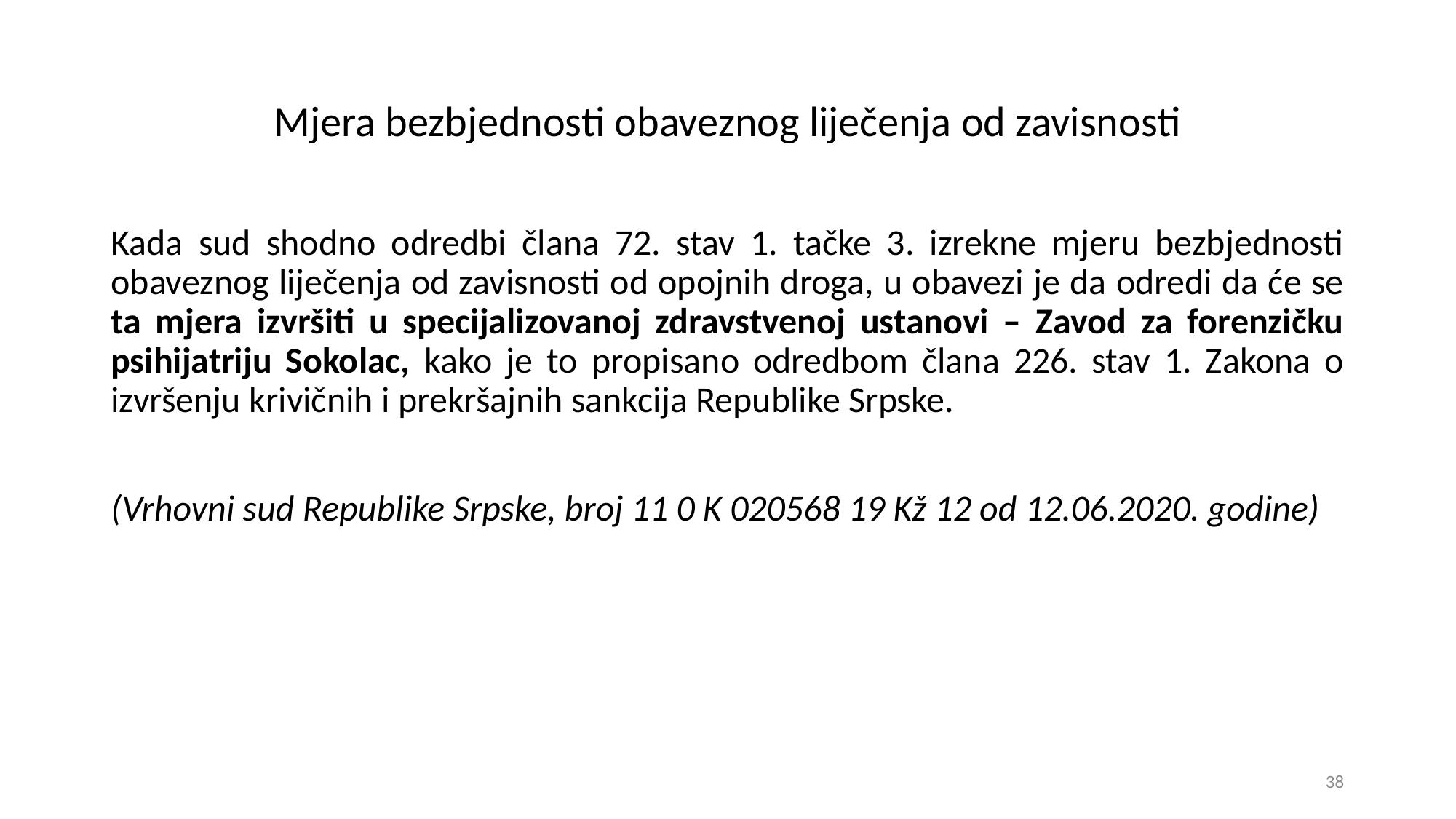

# Mjera bezbjednosti obaveznog liječenja od zavisnosti
Kada sud shodno odredbi člana 72. stav 1. tačke 3. izrekne mjeru bezbjednosti obaveznog liječenja od zavisnosti od opojnih droga, u obavezi je da odredi da će se ta mjera izvršiti u specijalizovanoj zdravstvenoj ustanovi – Zavod za forenzičku psihijatriju Sokolac, kako je to propisano odredbom člana 226. stav 1. Zakona o izvršenju krivičnih i prekršajnih sankcija Republike Srpske.

(Vrhovni sud Republike Srpske, broj 11 0 K 020568 19 Kž 12 od 12.06.2020. godine)

38